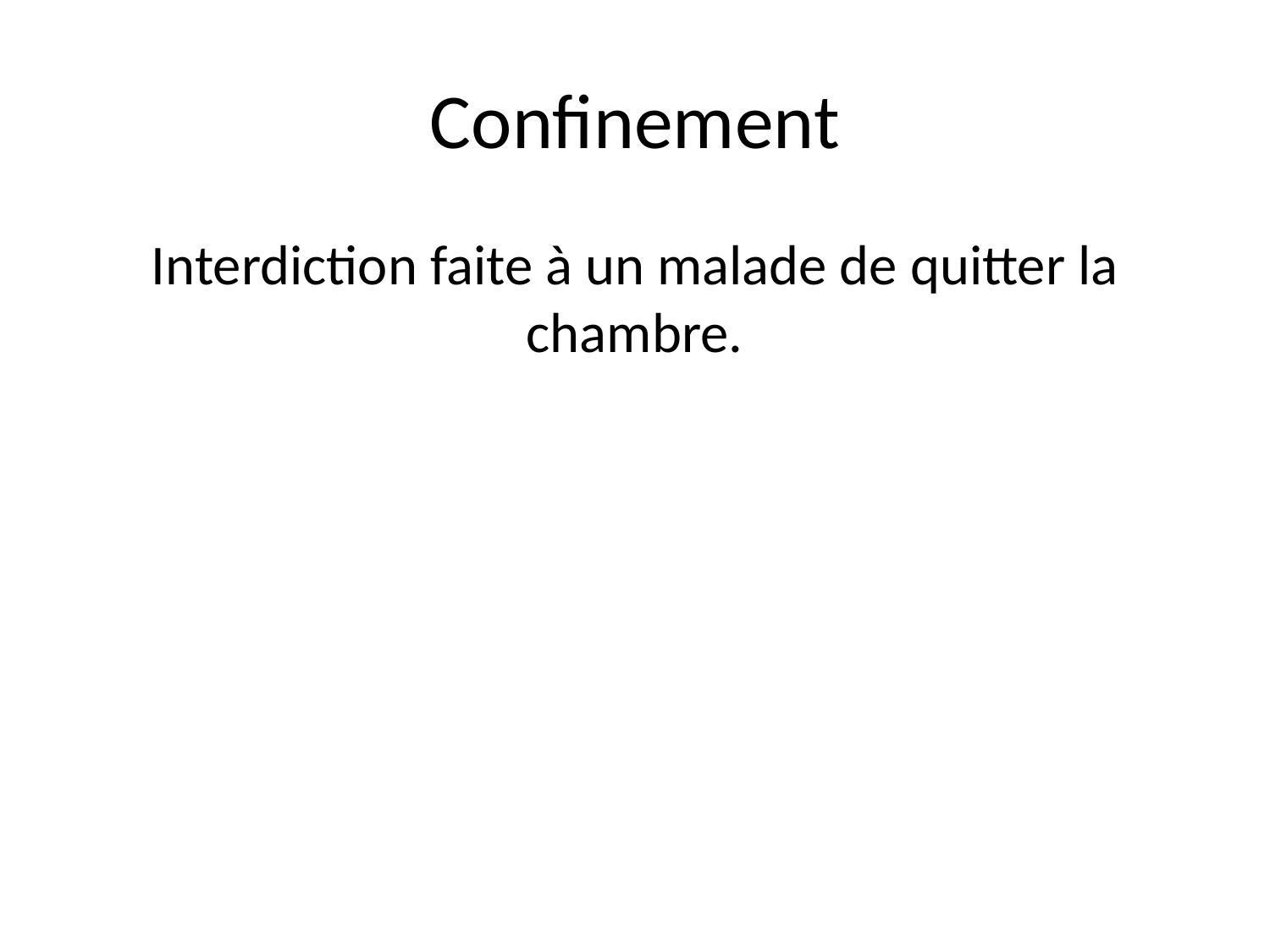

# Confinement
Interdiction faite à un malade de quitter la chambre.